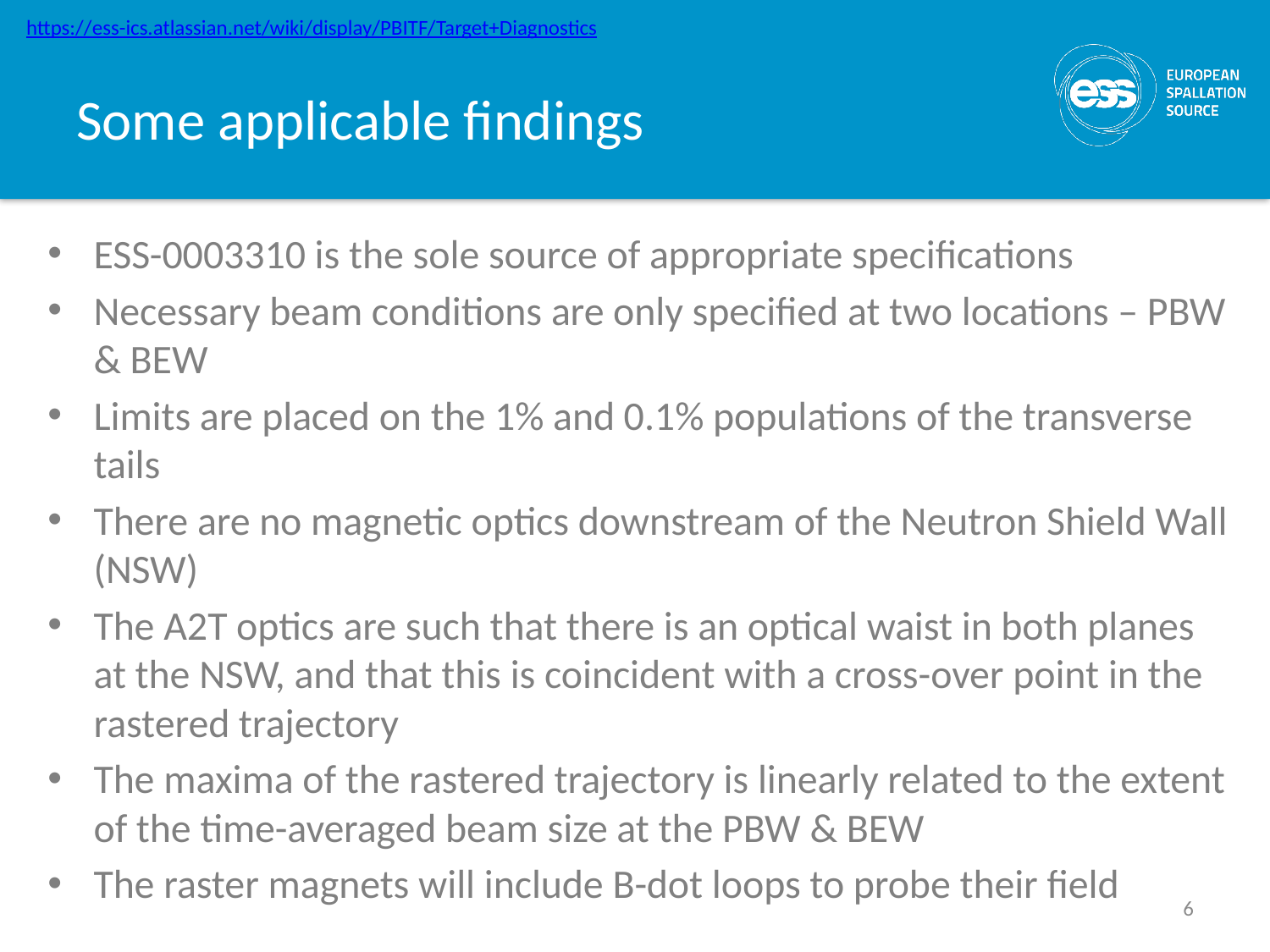

https://ess-ics.atlassian.net/wiki/display/PBITF/Target+Diagnostics
# Some applicable findings
ESS-0003310 is the sole source of appropriate specifications
Necessary beam conditions are only specified at two locations – PBW & BEW
Limits are placed on the 1% and 0.1% populations of the transverse tails
There are no magnetic optics downstream of the Neutron Shield Wall (NSW)
The A2T optics are such that there is an optical waist in both planes at the NSW, and that this is coincident with a cross-over point in the rastered trajectory
The maxima of the rastered trajectory is linearly related to the extent of the time-averaged beam size at the PBW & BEW
The raster magnets will include B-dot loops to probe their field
6